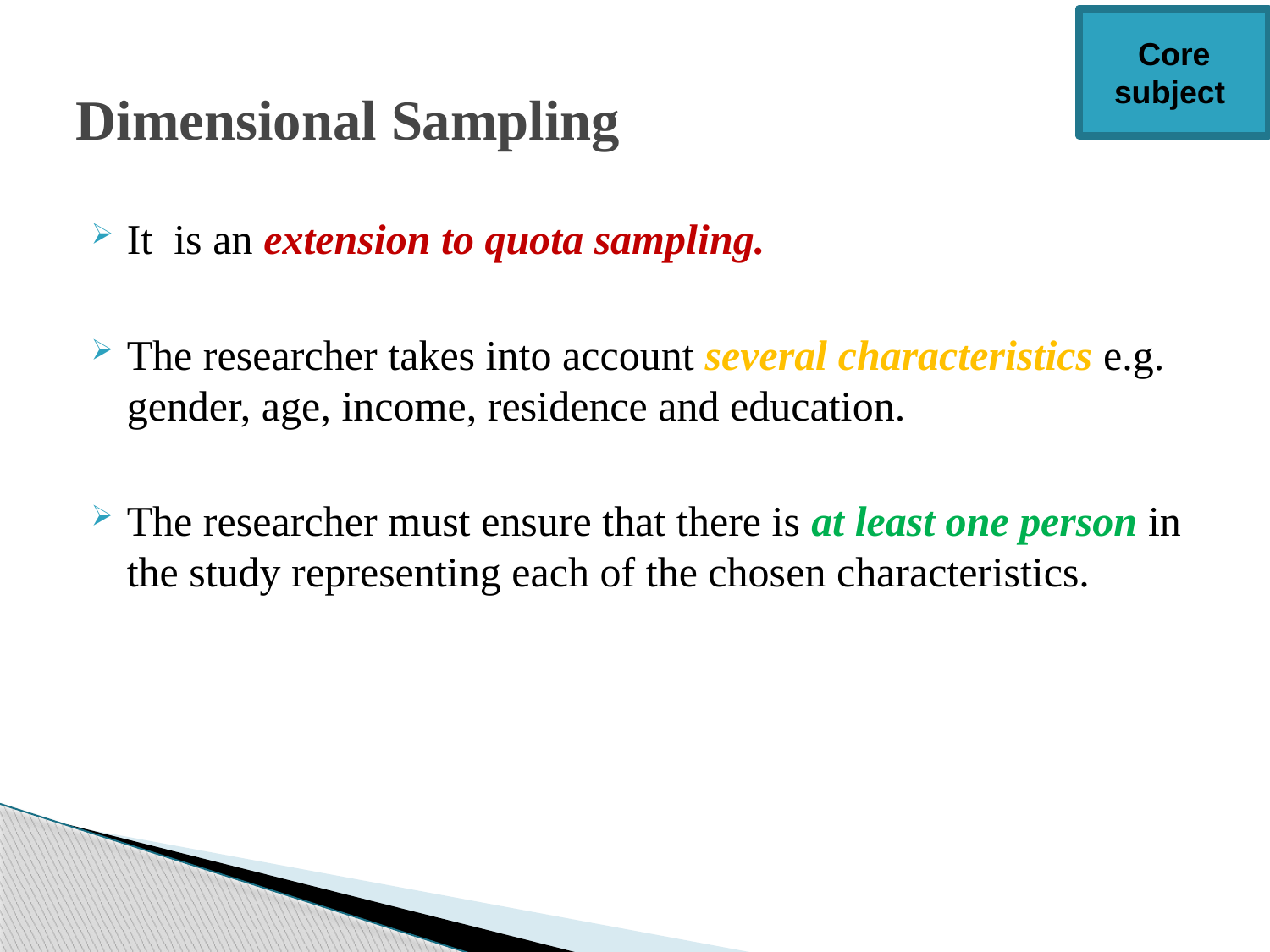

Core subject
# Dimensional Sampling
It  is an extension to quota sampling.

The researcher takes into account several characteristics e.g. gender, age, income, residence and education.

The researcher must ensure that there is at least one person in the study representing each of the chosen characteristics.